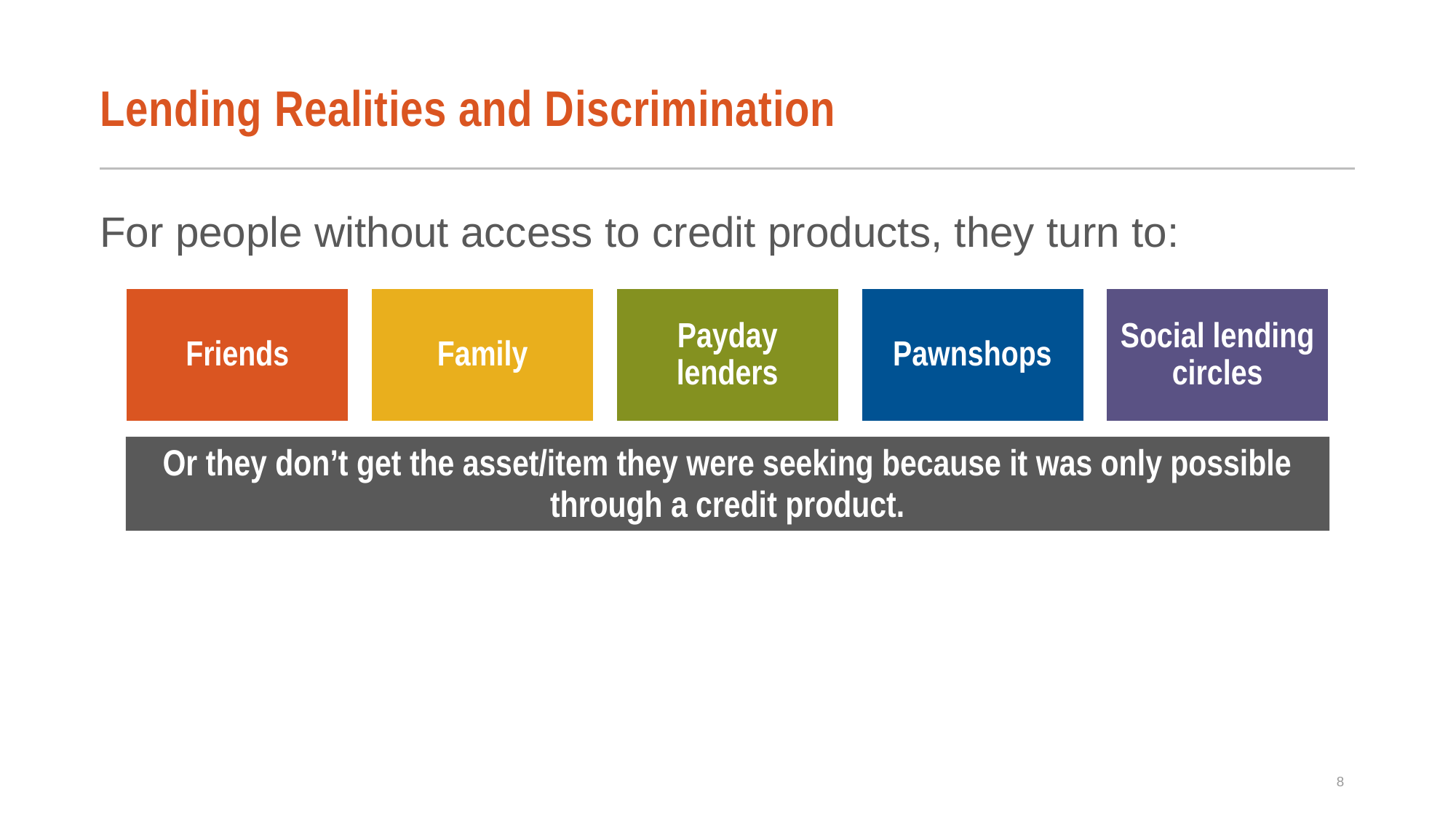

# Lending Realities and Discrimination
For people without access to credit products, they turn to:
Friends
Family
Payday lenders
Pawnshops
Social lending circles
Or they don’t get the asset/item they were seeking because it was only possible through a credit product.
8